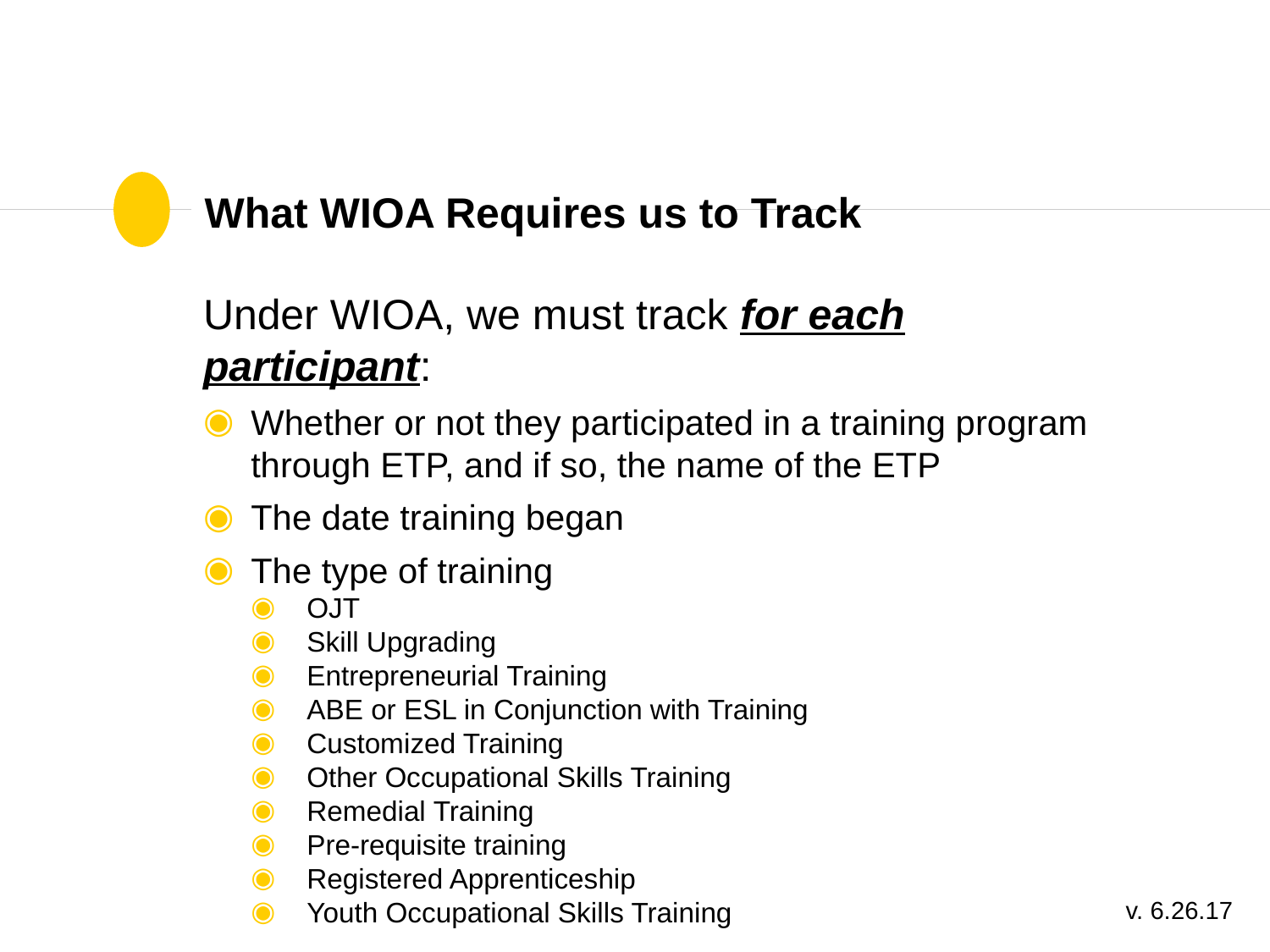

# What WIOA Requires us to Track
Under WIOA, we must track for each participant:
Whether or not they participated in a training program through ETP, and if so, the name of the ETP
The date training began
The type of training
OJT
Skill Upgrading
Entrepreneurial Training
ABE or ESL in Conjunction with Training
Customized Training
Other Occupational Skills Training
Remedial Training
Pre-requisite training
Registered Apprenticeship
Youth Occupational Skills Training

v. 6.26.17